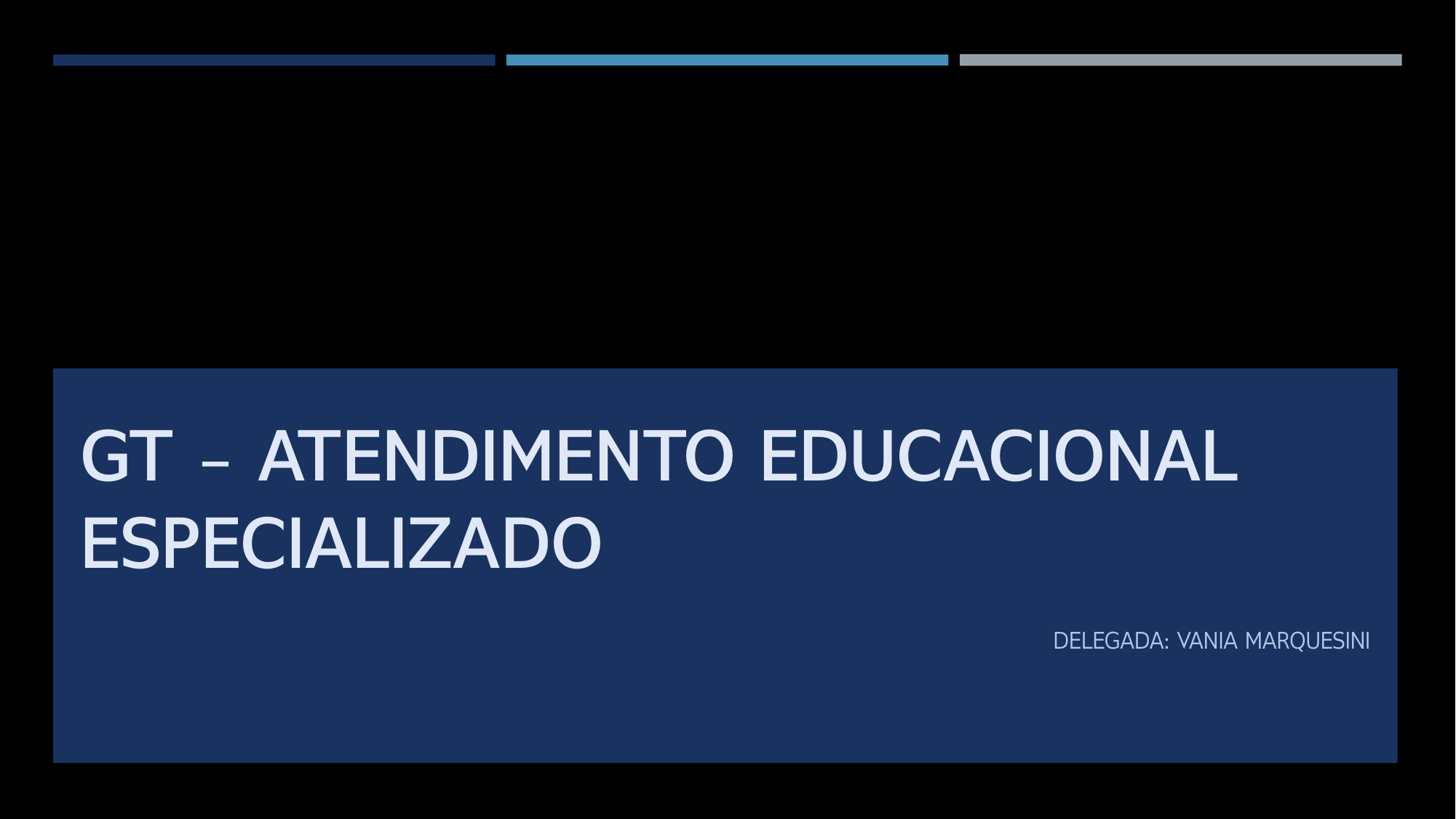

# Gt – Atendimento Educacional Especializado
DelegadA: Vania Marquesini